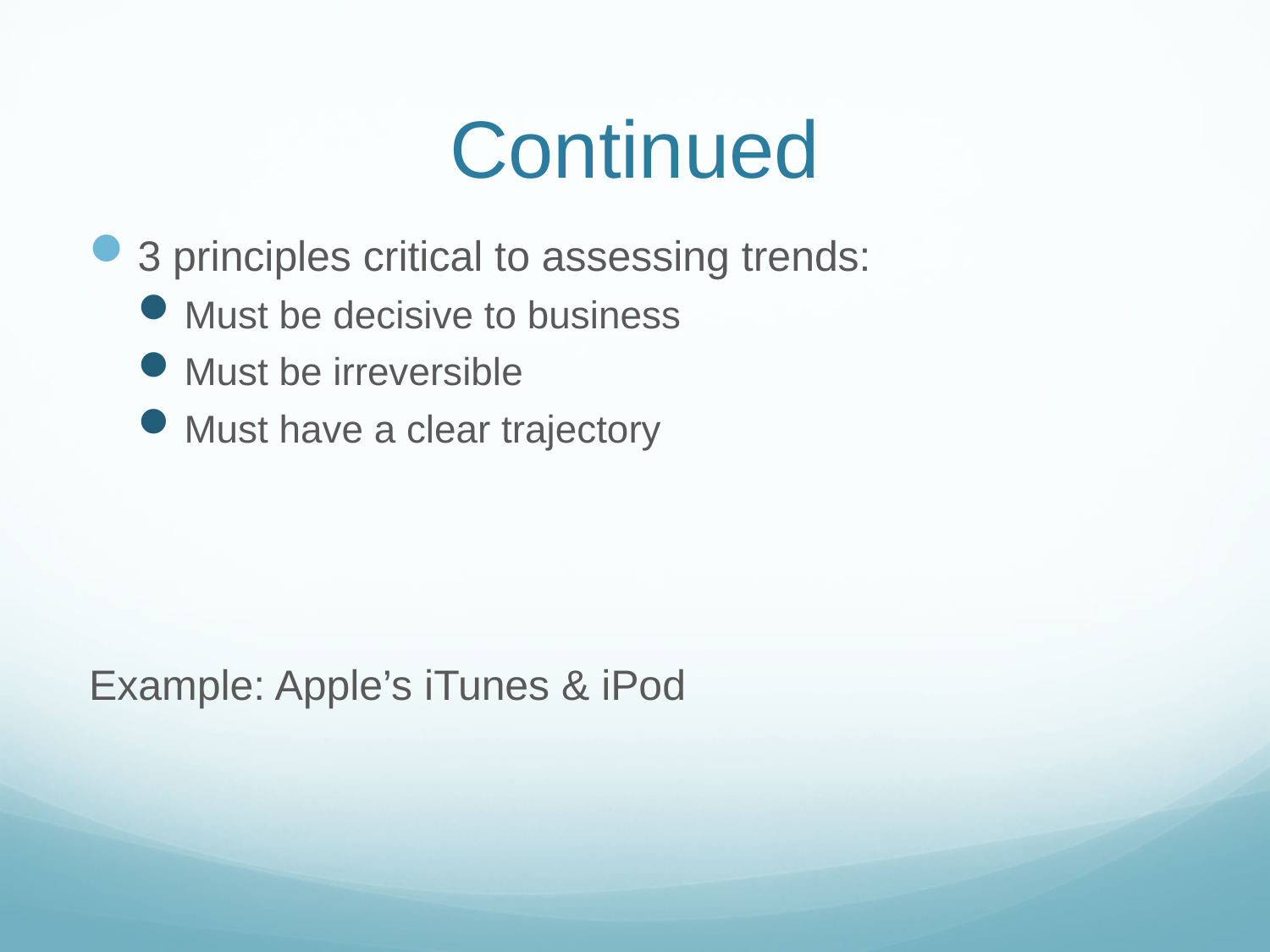

# Continued
3 principles critical to assessing trends:
Must be decisive to business
Must be irreversible
Must have a clear trajectory

Example: Apple’s iTunes & iPod